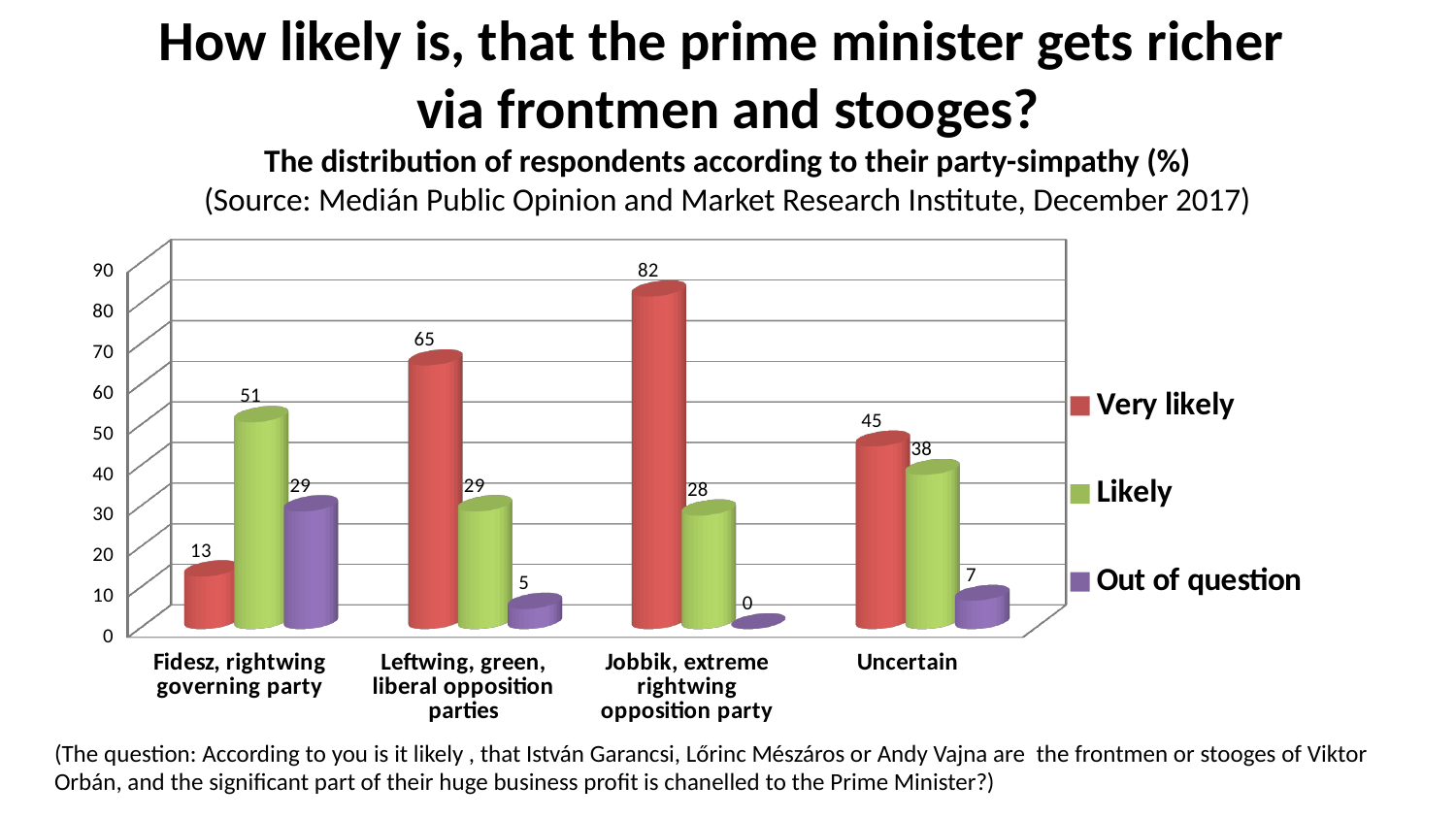

How likely is, that the prime minister gets richer
via frontmen and stooges?
The distribution of respondents according to their party-simpathy (%)
(Source: Medián Public Opinion and Market Research Institute, December 2017)

[unsupported chart]

(The question: According to you is it likely , that István Garancsi, Lőrinc Mészáros or Andy Vajna are  the frontmen or stooges of Viktor Orbán, and the significant part of their huge business profit is chanelled to the Prime Minister?)